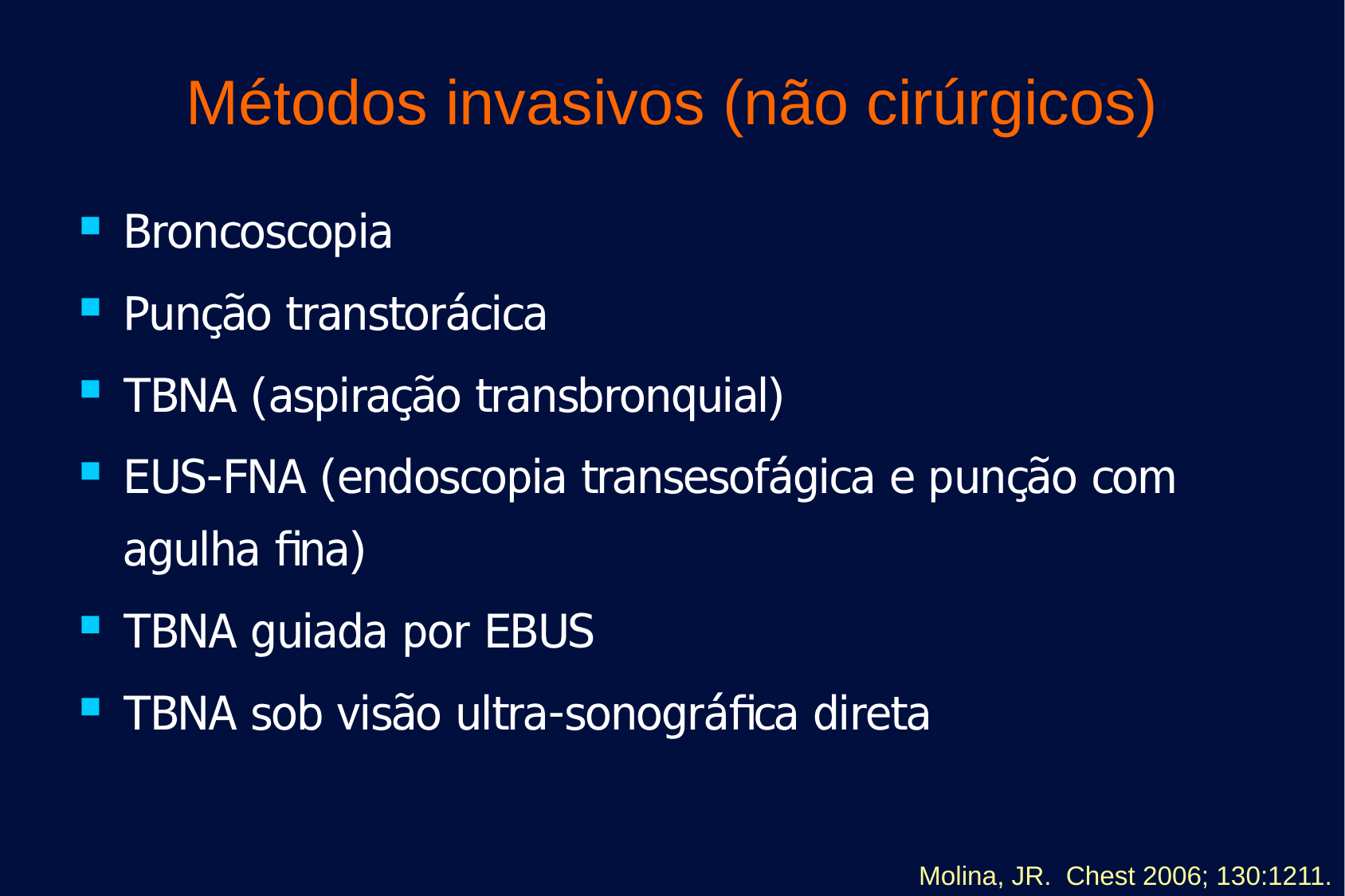

Métodos invasivos (não cirúrgicos)
Broncoscopia
Punção transtorácica
TBNA (aspiração transbronquial)
EUS-FNA (endoscopia transesofágica e punção com agulha fina)
TBNA guiada por EBUS
TBNA sob visão ultra-sonográfica direta
Molina, JR.  Chest 2006; 130:1211.